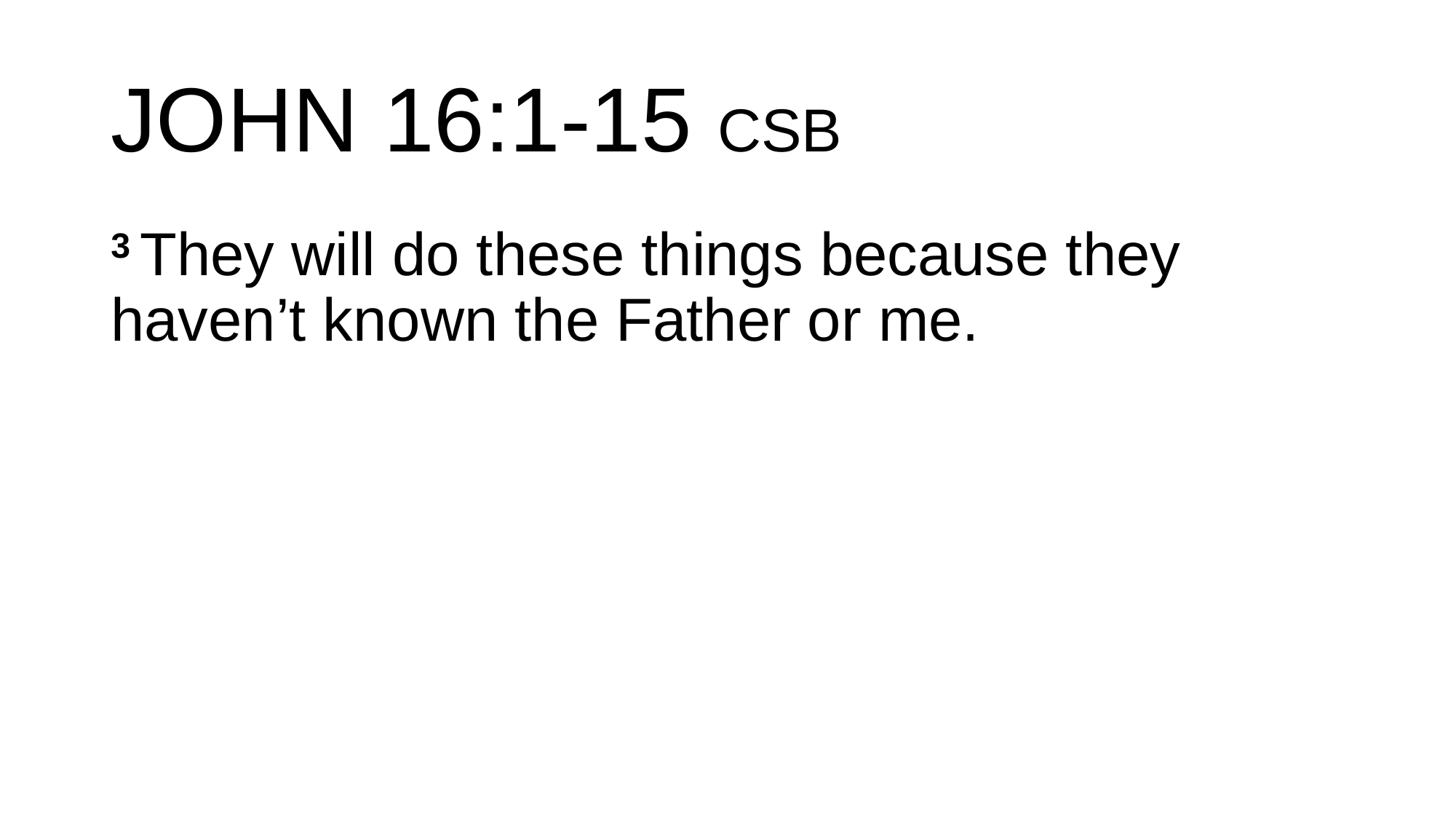

# JOHN 16:1-15 CSB
3 They will do these things because they haven’t known the Father or me.